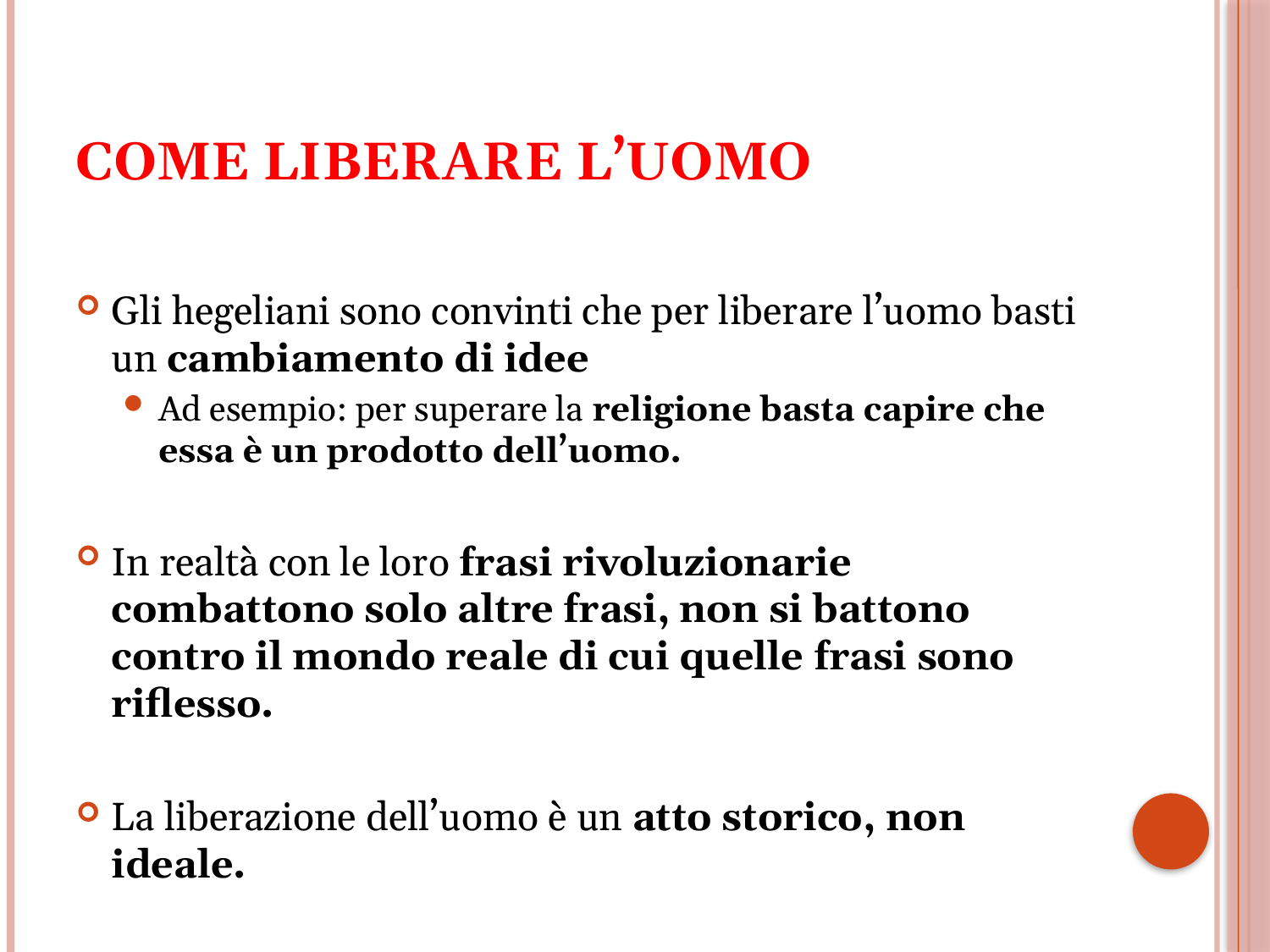

# Come liberare l’uomo

Gli hegeliani sono convinti che per liberare l’uomo basti un cambiamento di idee
Ad esempio: per superare la religione basta capire che essa è un prodotto dell’uomo.

In realtà con le loro frasi rivoluzionarie combattono solo altre frasi, non si battono contro il mondo reale di cui quelle frasi sono riflesso.

La liberazione dell’uomo è un atto storico, non ideale.